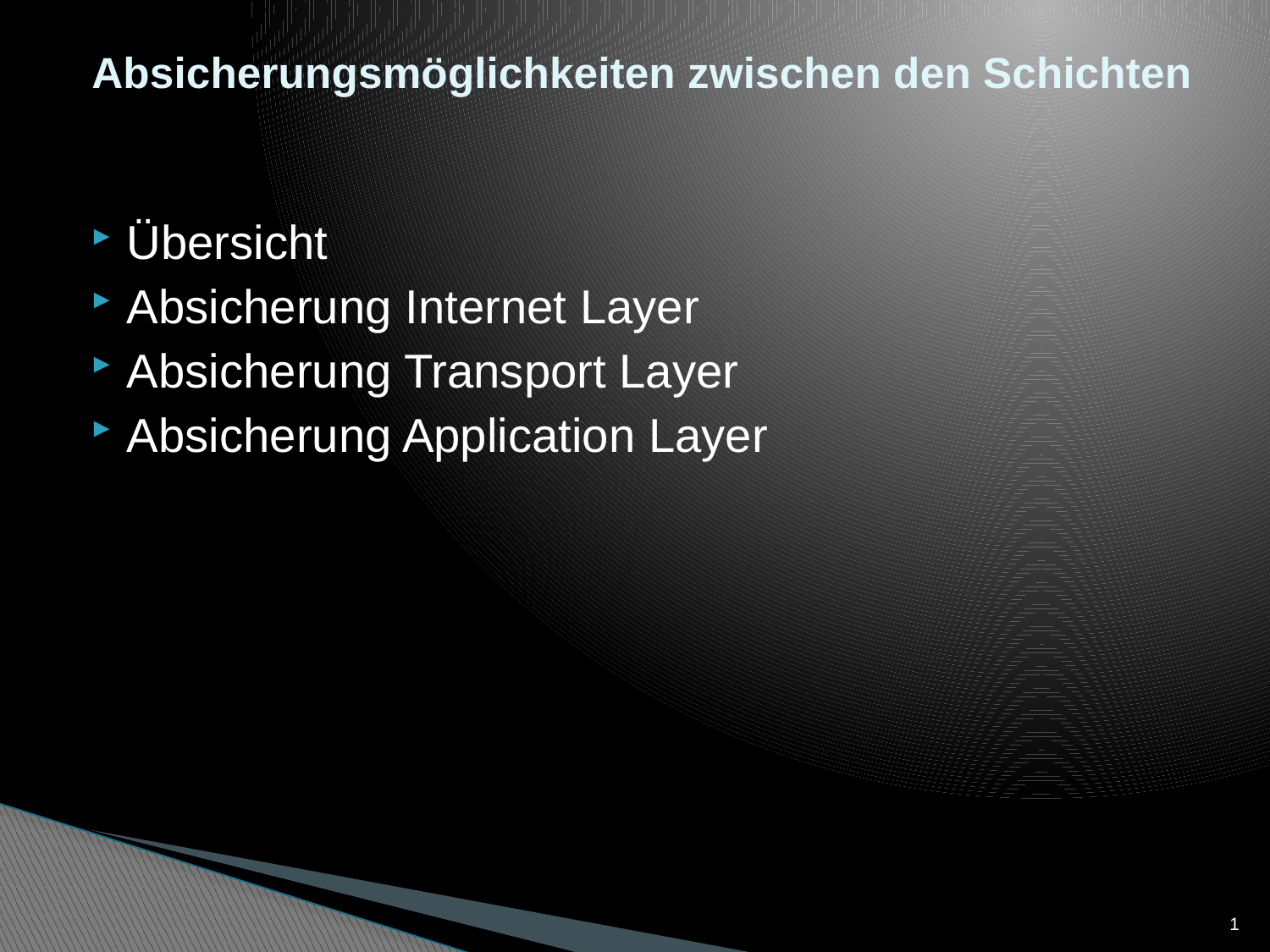

# Absicherungsmöglichkeiten zwischen den Schichten
Übersicht
Absicherung Internet Layer
Absicherung Transport Layer
Absicherung Application Layer
1